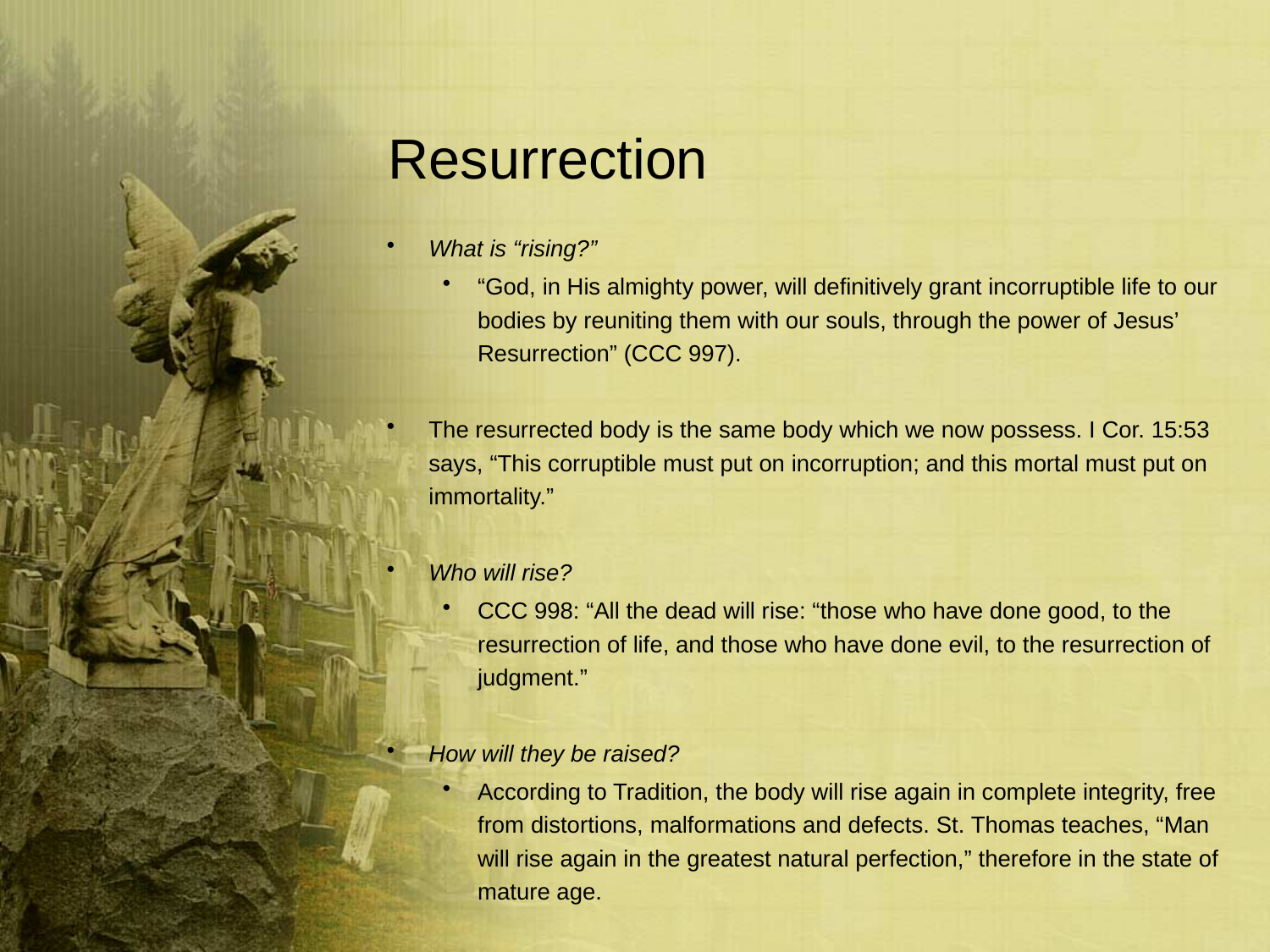

# Resurrection
What is “rising?”
“God, in His almighty power, will definitively grant incorruptible life to our bodies by reuniting them with our souls, through the power of Jesus’ Resurrection” (CCC 997).

The resurrected body is the same body which we now possess. I Cor. 15:53 says, “This corruptible must put on incorruption; and this mortal must put on immortality.”

Who will rise?
CCC 998: “All the dead will rise: “those who have done good, to the resurrection of life, and those who have done evil, to the resurrection of judgment.”

How will they be raised?
According to Tradition, the body will rise again in complete integrity, free from distortions, malformations and defects. St. Thomas teaches, “Man will rise again in the greatest natural perfection,” therefore in the state of mature age.